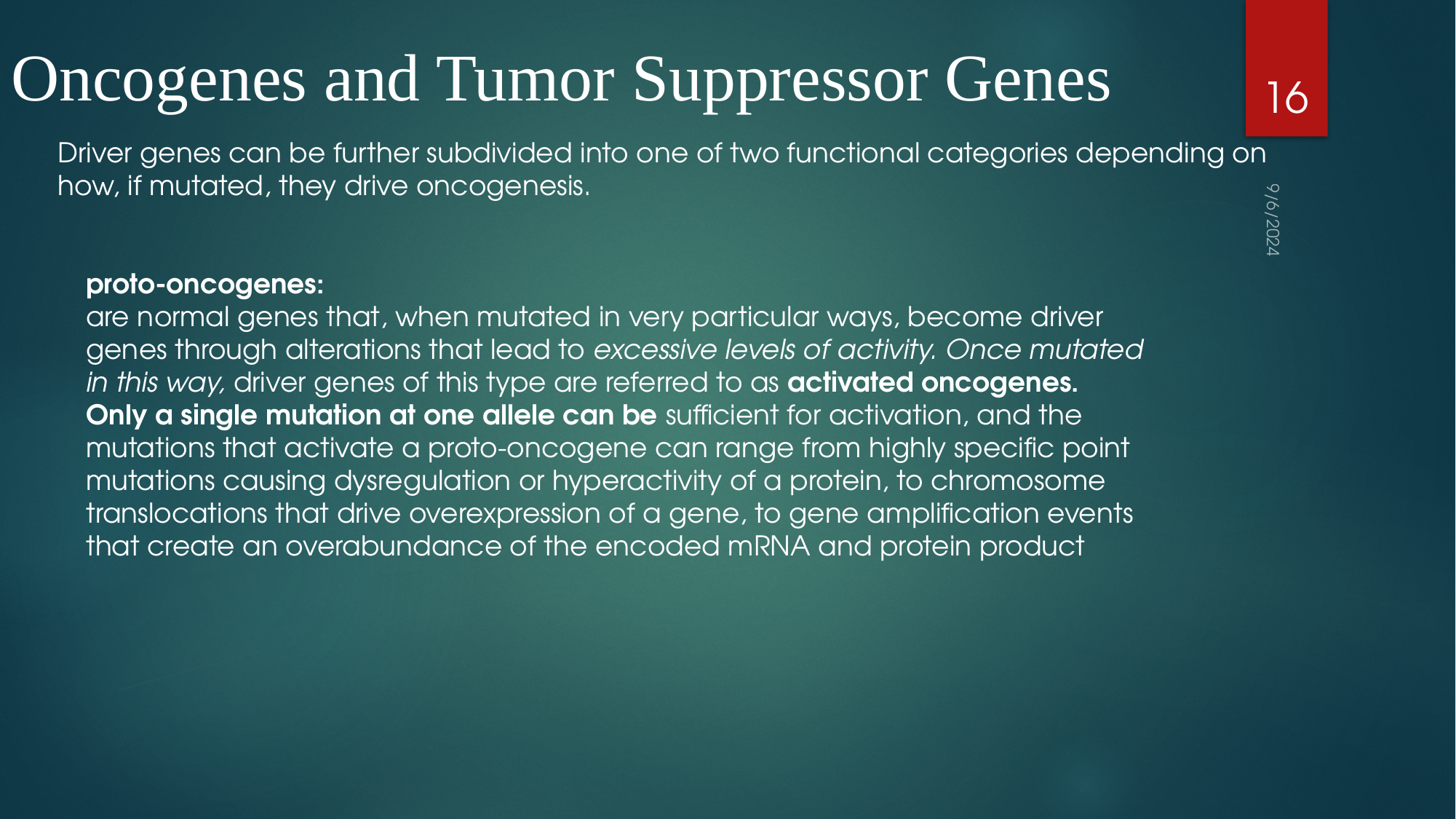

Oncogenes and Tumor Suppressor Genes
16
Driver genes can be further subdivided into one of two functional categories depending on how, if mutated, they drive oncogenesis.
9/6/2024
proto-oncogenes:
are normal genes that, when mutated in very particular ways, become driver genes through alterations that lead to excessive levels of activity. Once mutated in this way, driver genes of this type are referred to as activated oncogenes.
Only a single mutation at one allele can be sufficient for activation, and the mutations that activate a proto-oncogene can range from highly specific point
mutations causing dysregulation or hyperactivity of a protein, to chromosome translocations that drive overexpression of a gene, to gene amplification events that create an overabundance of the encoded mRNA and protein product